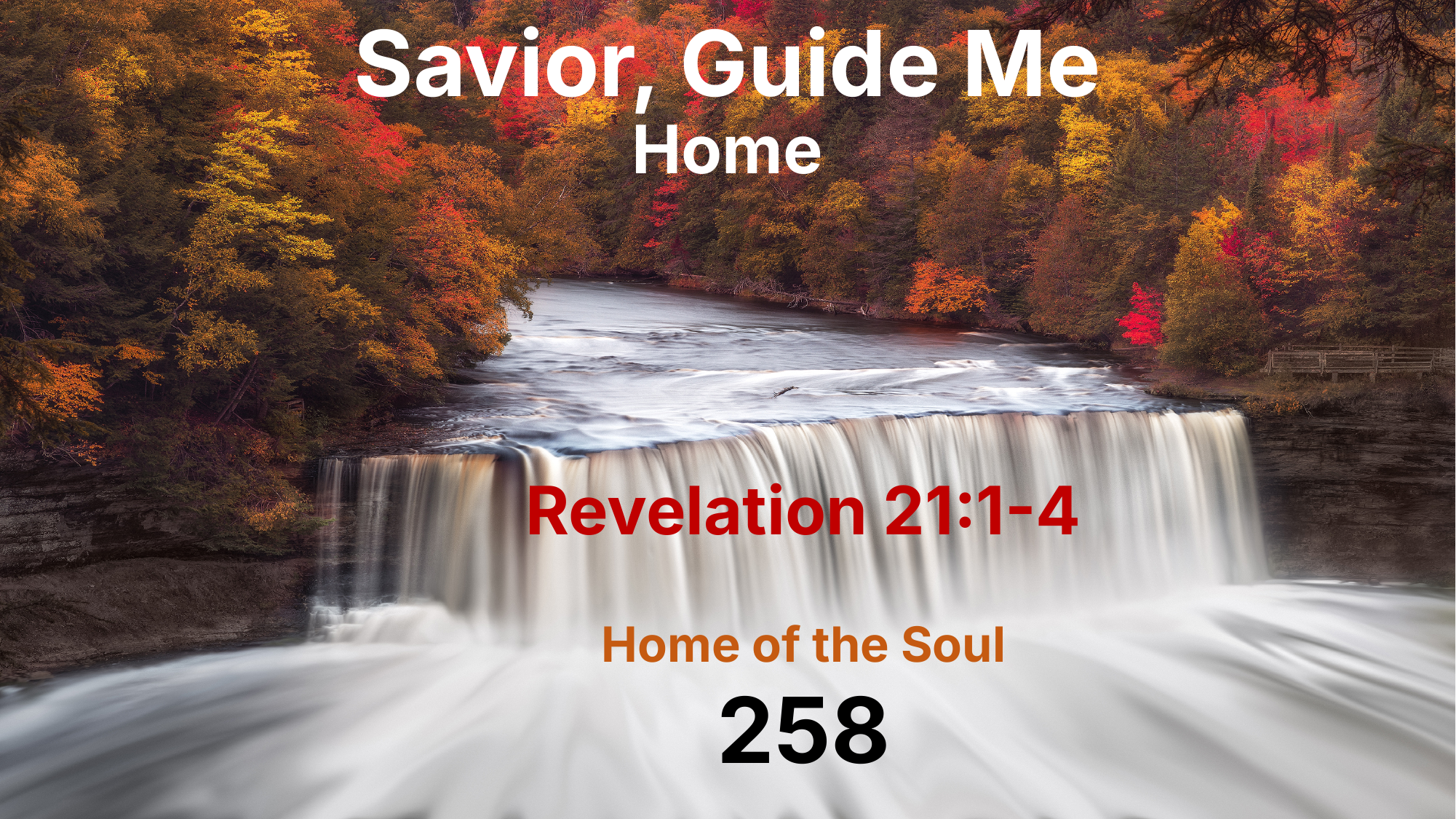

Savior, Guide Me
Home
Revelation 21:1-4
Home of the Soul
258